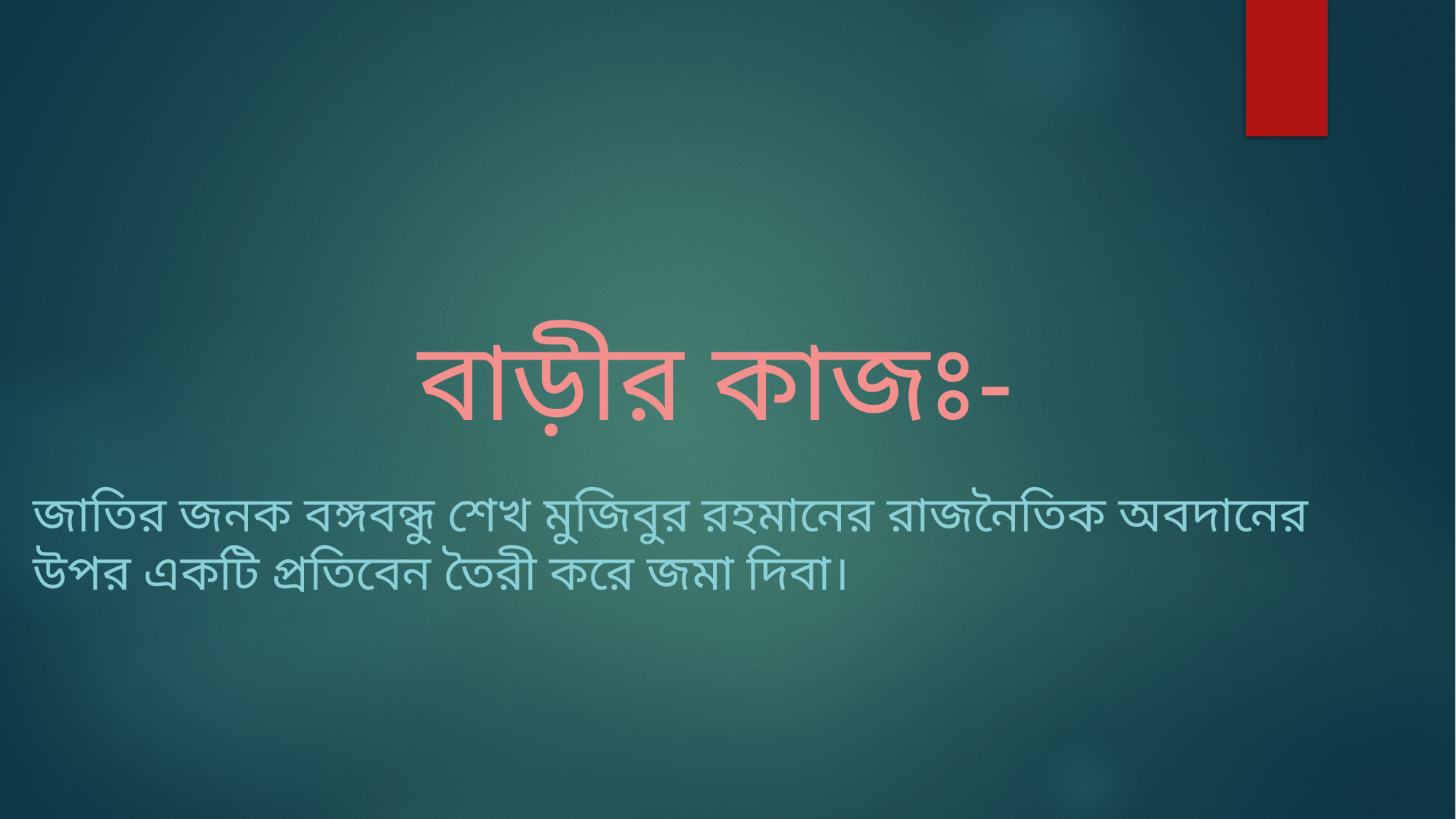

# বাড়ীর কাজঃ-
জাতির জনক বঙ্গবন্ধু শেখ মুজিবুর রহমানের রাজনৈতিক অবদানের উপর একটি প্রতিবেন তৈরী করে জমা দিবা।